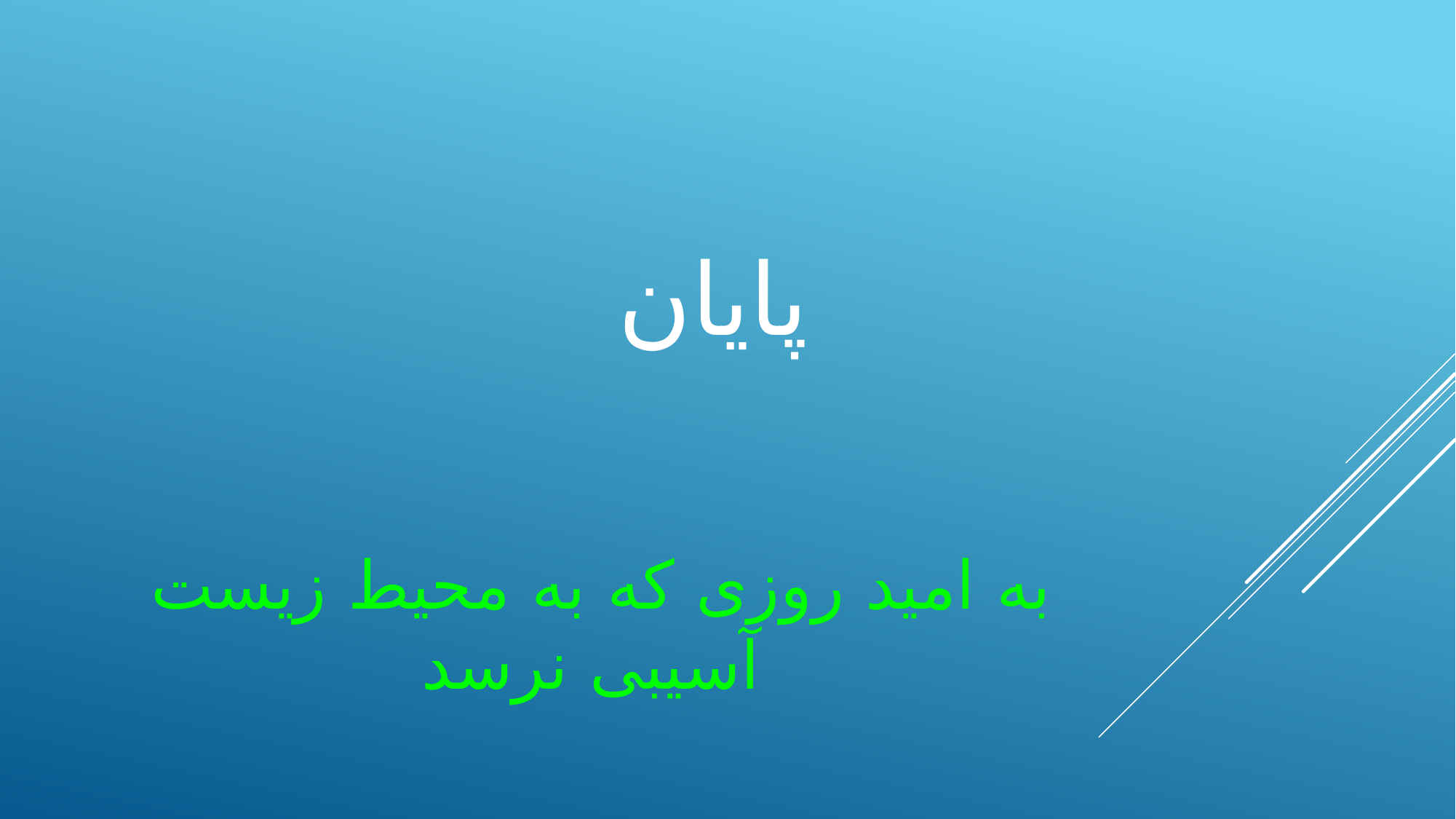

# پایان
 به امید روزی که به محیط زیست آسیبی نرسد